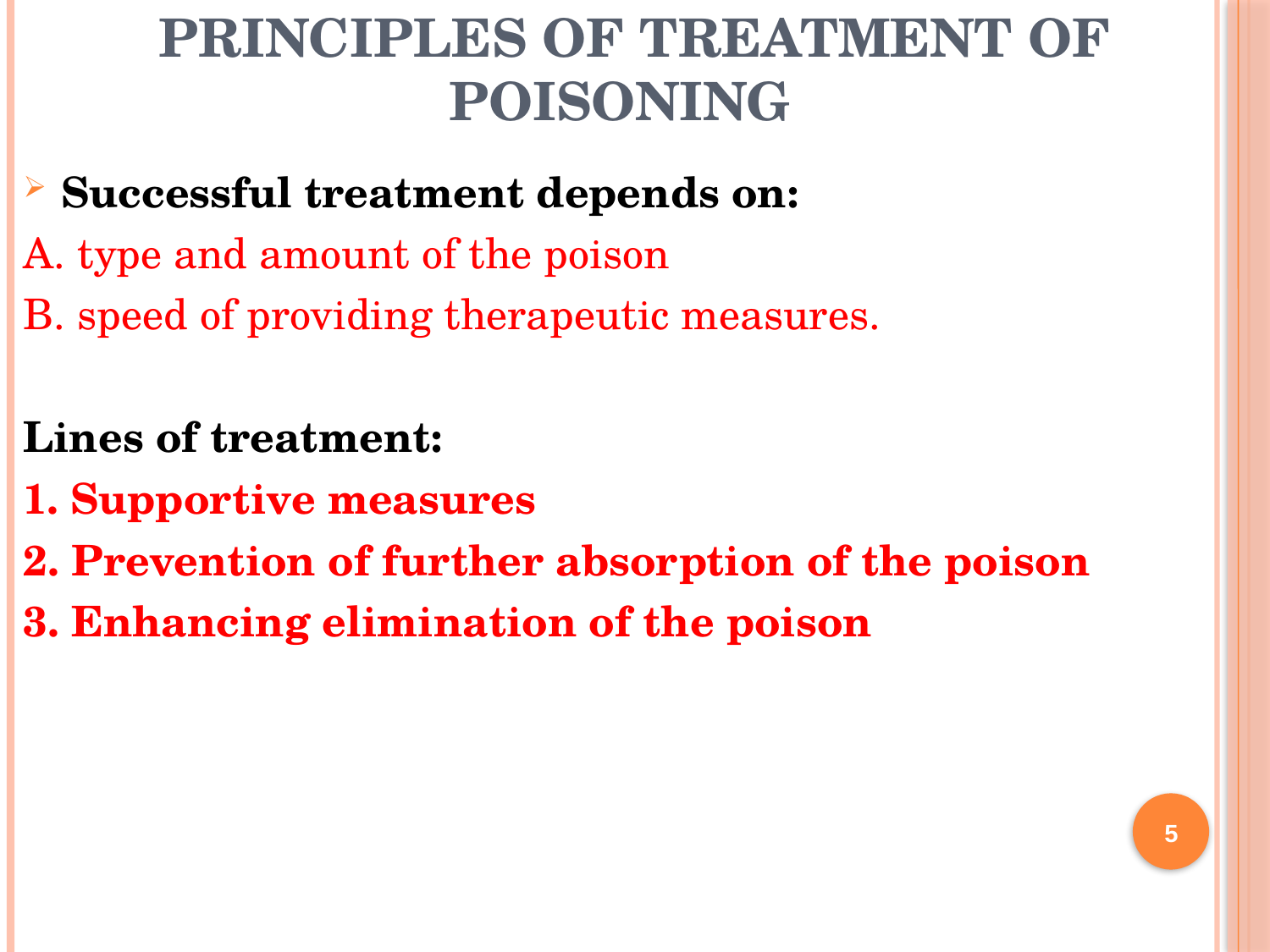

# Principles of treatment of poisoning
Successful treatment depends on:
A. type and amount of the poison
B. speed of providing therapeutic measures.

Lines of treatment:
1. Supportive measures
2. Prevention of further absorption of the poison
3. Enhancing elimination of the poison

5